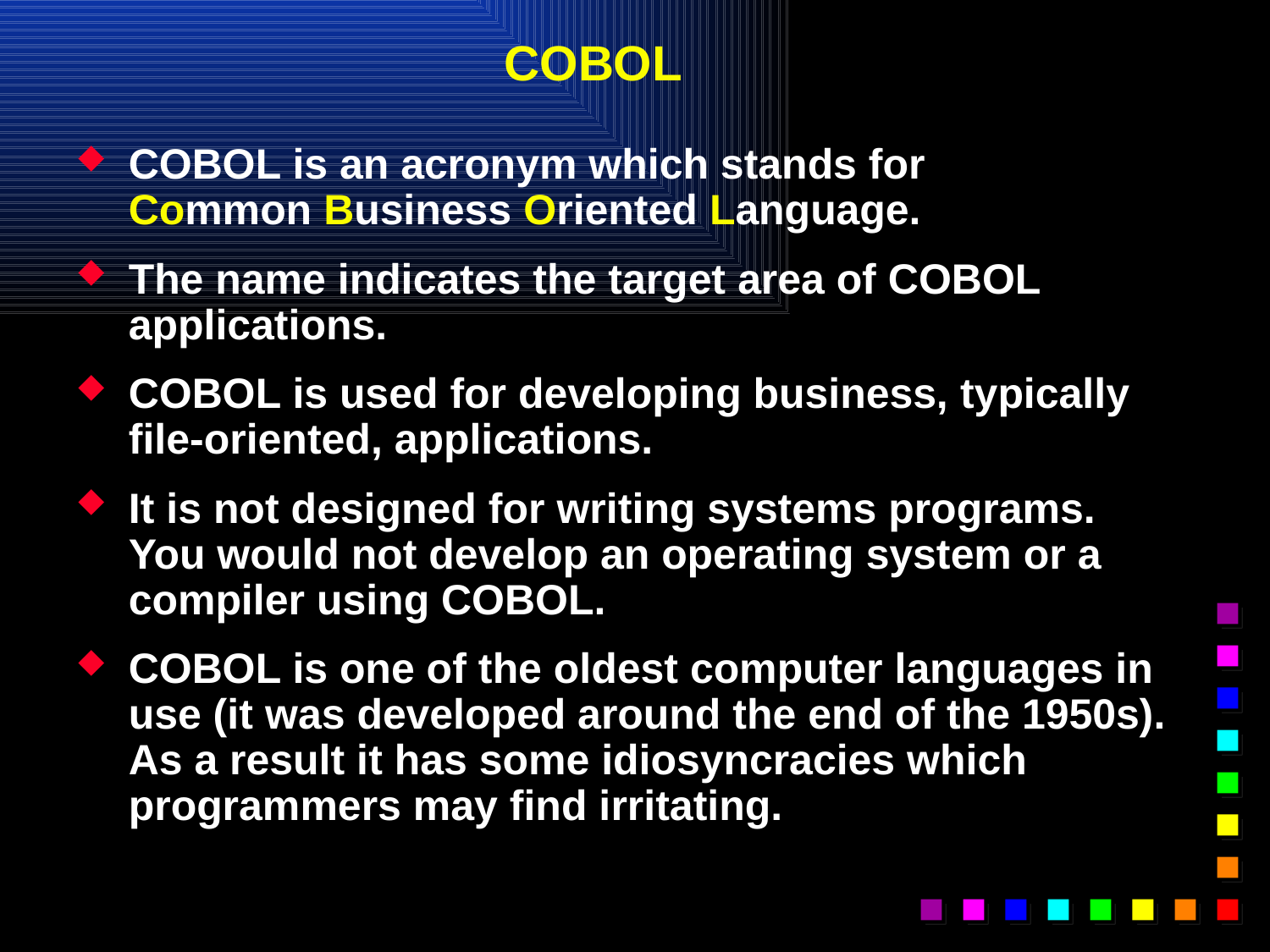

# COBOL
COBOL is an acronym which stands for
Common Business Oriented Language.
The name indicates the target area of COBOL applications.
COBOL is used for developing business, typically file-oriented, applications.
It is not designed for writing systems programs.  You would not develop an operating system or a compiler using COBOL.
COBOL is one of the oldest computer languages in use (it was developed around the end of the 1950s).  As a result it has some idiosyncracies which programmers may find irritating.